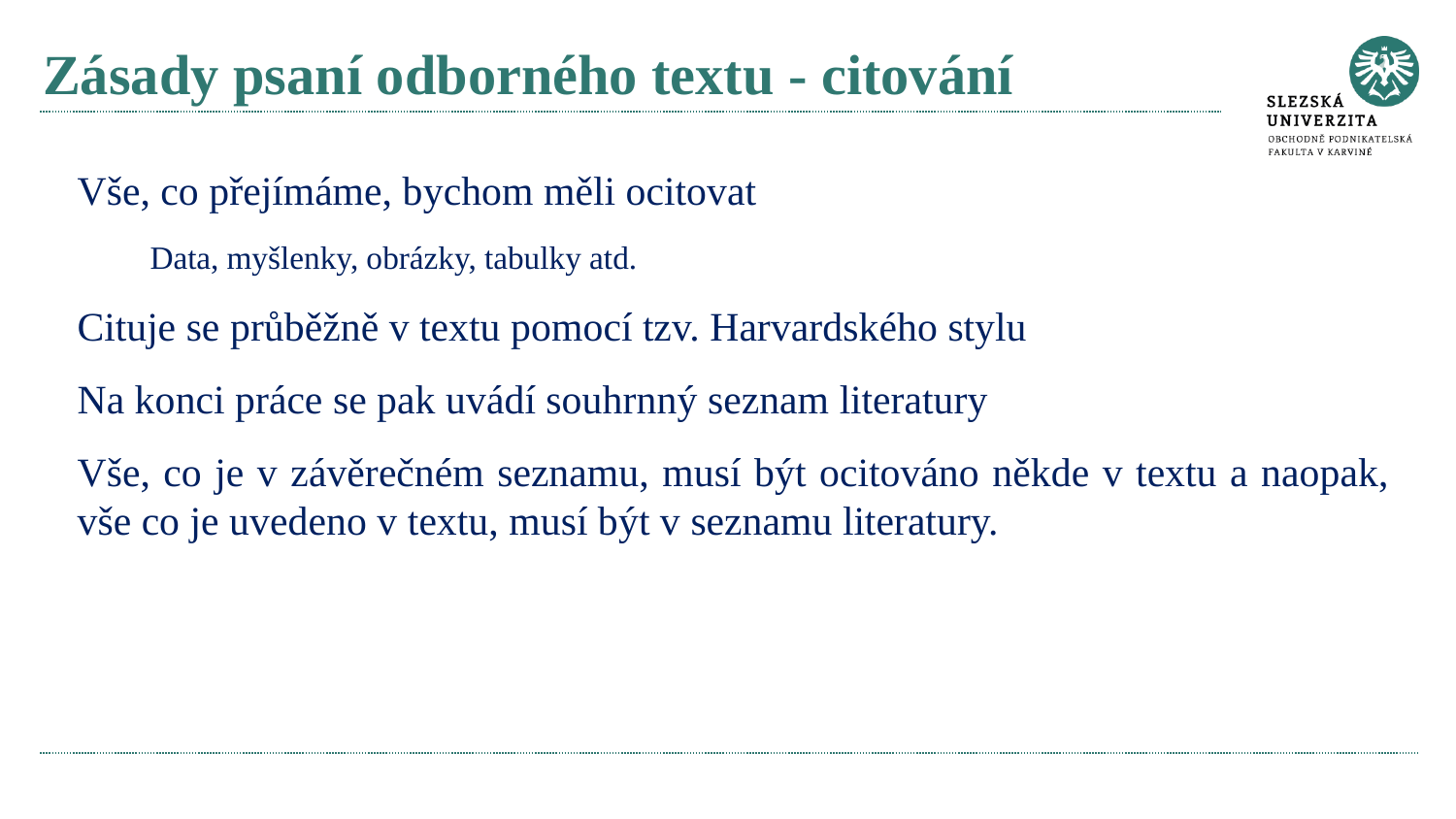

# Zásady psaní odborného textu - citování
Vše, co přejímáme, bychom měli ocitovat
Data, myšlenky, obrázky, tabulky atd.
Cituje se průběžně v textu pomocí tzv. Harvardského stylu
Na konci práce se pak uvádí souhrnný seznam literatury
Vše, co je v závěrečném seznamu, musí být ocitováno někde v textu a naopak, vše co je uvedeno v textu, musí být v seznamu literatury.